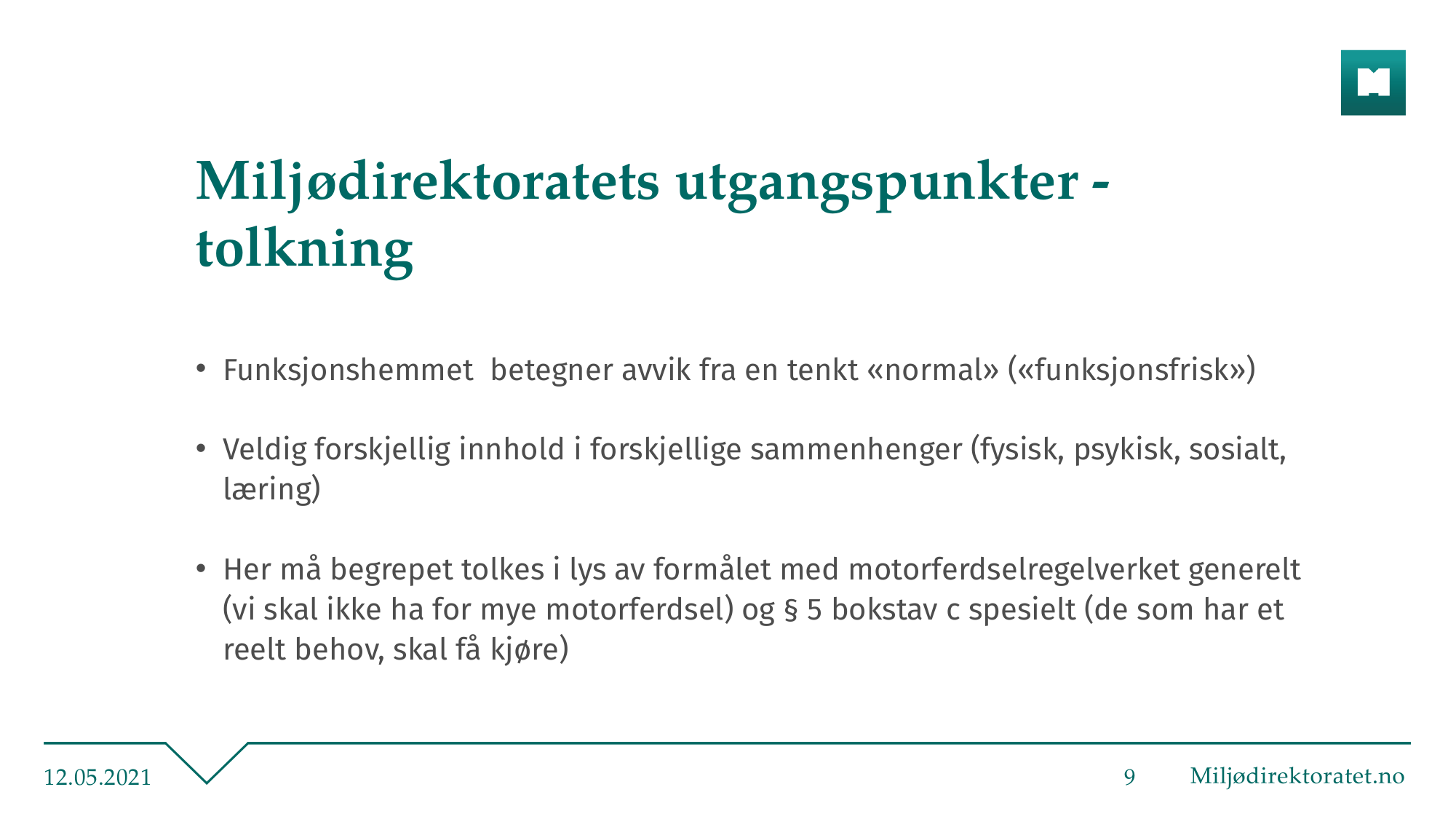

# Miljødirektoratets utgangspunkter - tolkning
Funksjonshemmet  betegner avvik fra en tenkt «normal» («funksjonsfrisk»)

Veldig forskjellig innhold i forskjellige sammenhenger (fysisk, psykisk, sosialt, læring)

Her må begrepet tolkes i lys av formålet med motorferdselregelverket generelt (vi skal ikke ha for mye motorferdsel) og § 5 bokstav c spesielt (de som har et reelt behov, skal få kjøre)

12.05.2021

9